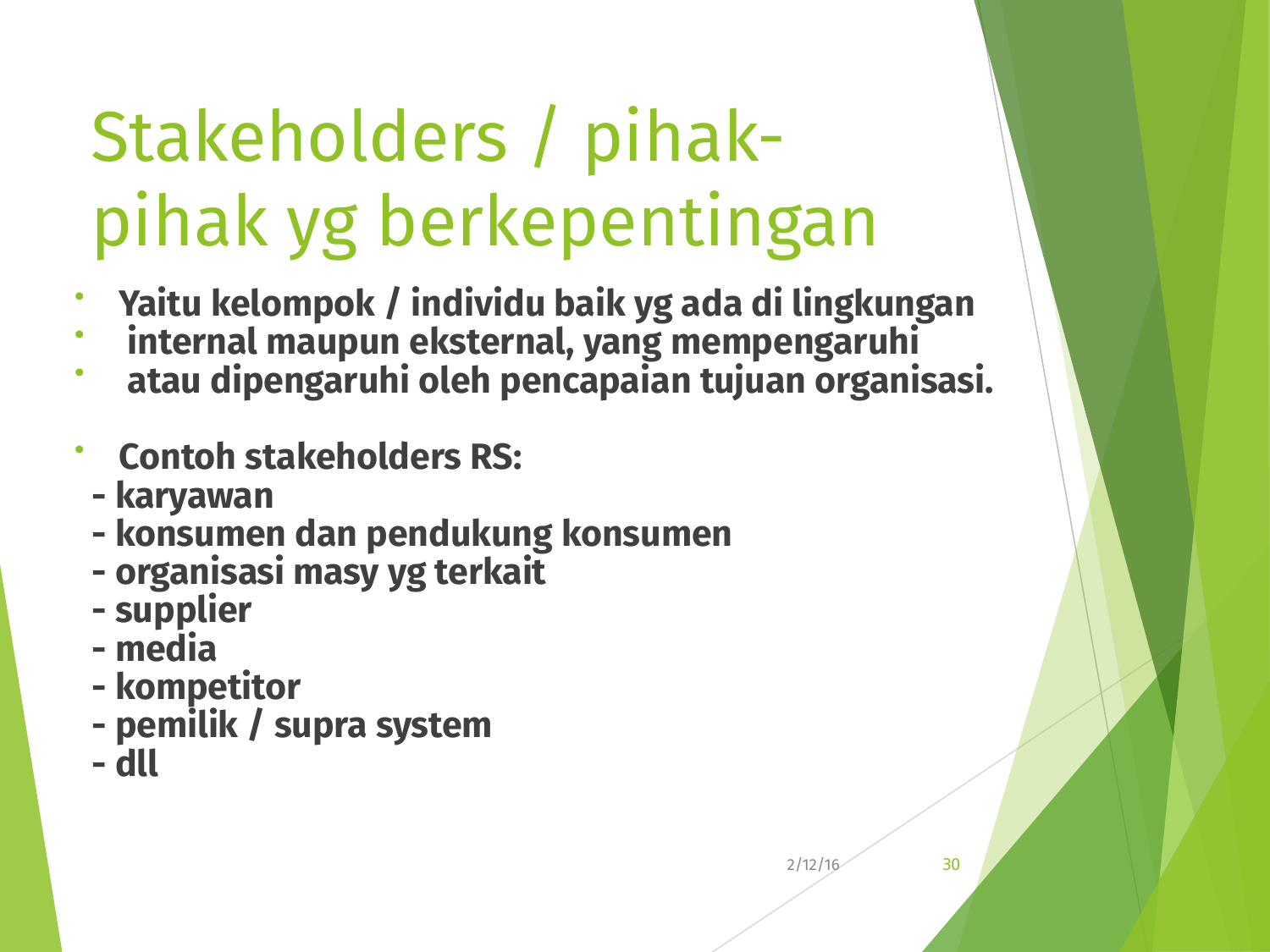

Stakeholders / pihak-pihak yg berkepentingan
Yaitu kelompok / individu baik yg ada di lingkungan
 internal maupun eksternal, yang mempengaruhi
 atau dipengaruhi oleh pencapaian tujuan organisasi.

Contoh stakeholders RS:
  - karyawan
  - konsumen dan pendukung konsumen
  - organisasi masy yg terkait
  - supplier
  - media
  - kompetitor
  - pemilik / supra system
  - dll
30
2/12/16